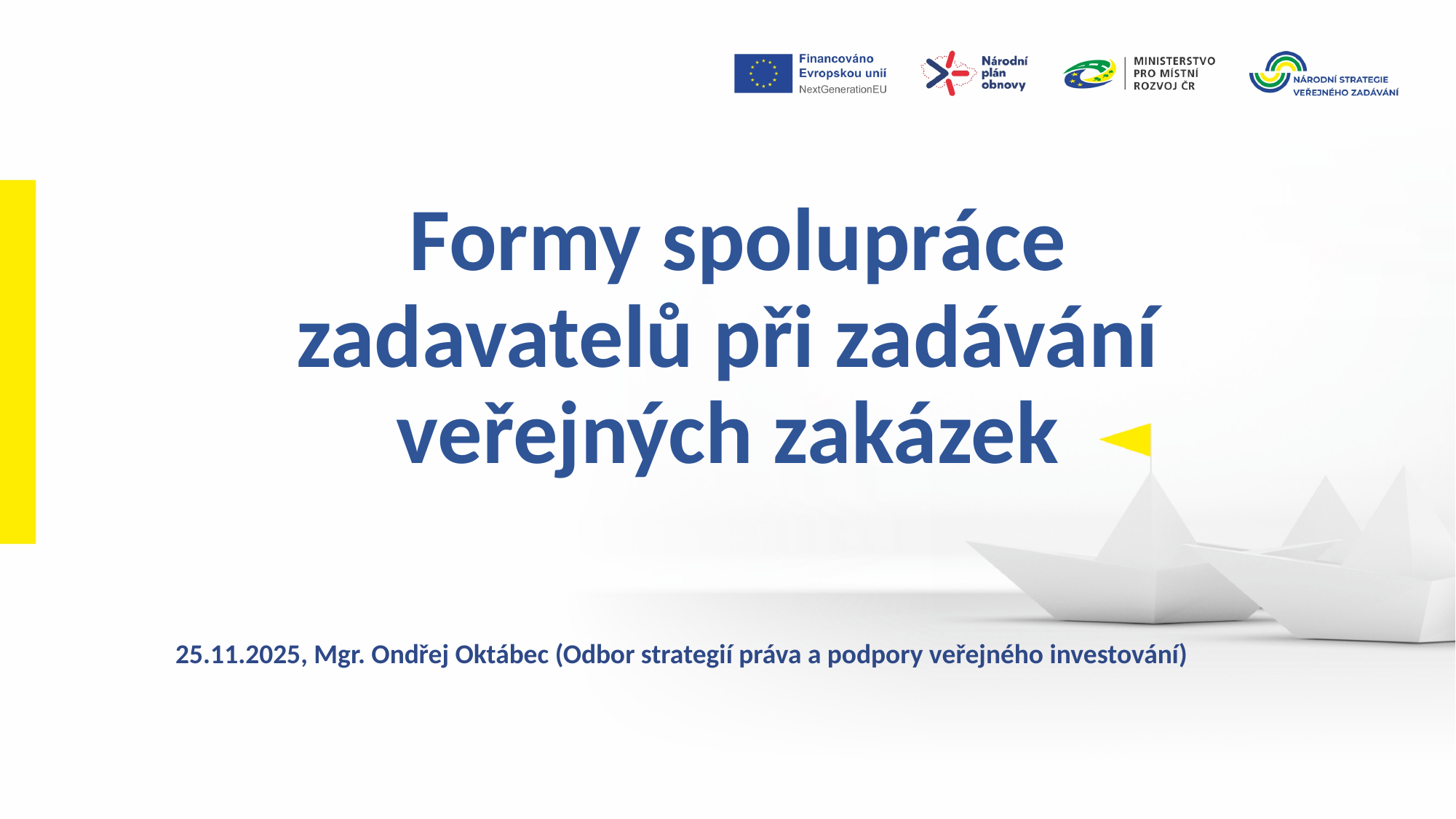

# Formy spolupráce zadavatelů při zadávání veřejných zakázek
25.11.2025, Mgr. Ondřej Oktábec (Odbor strategií práva a podpory veřejného investování)